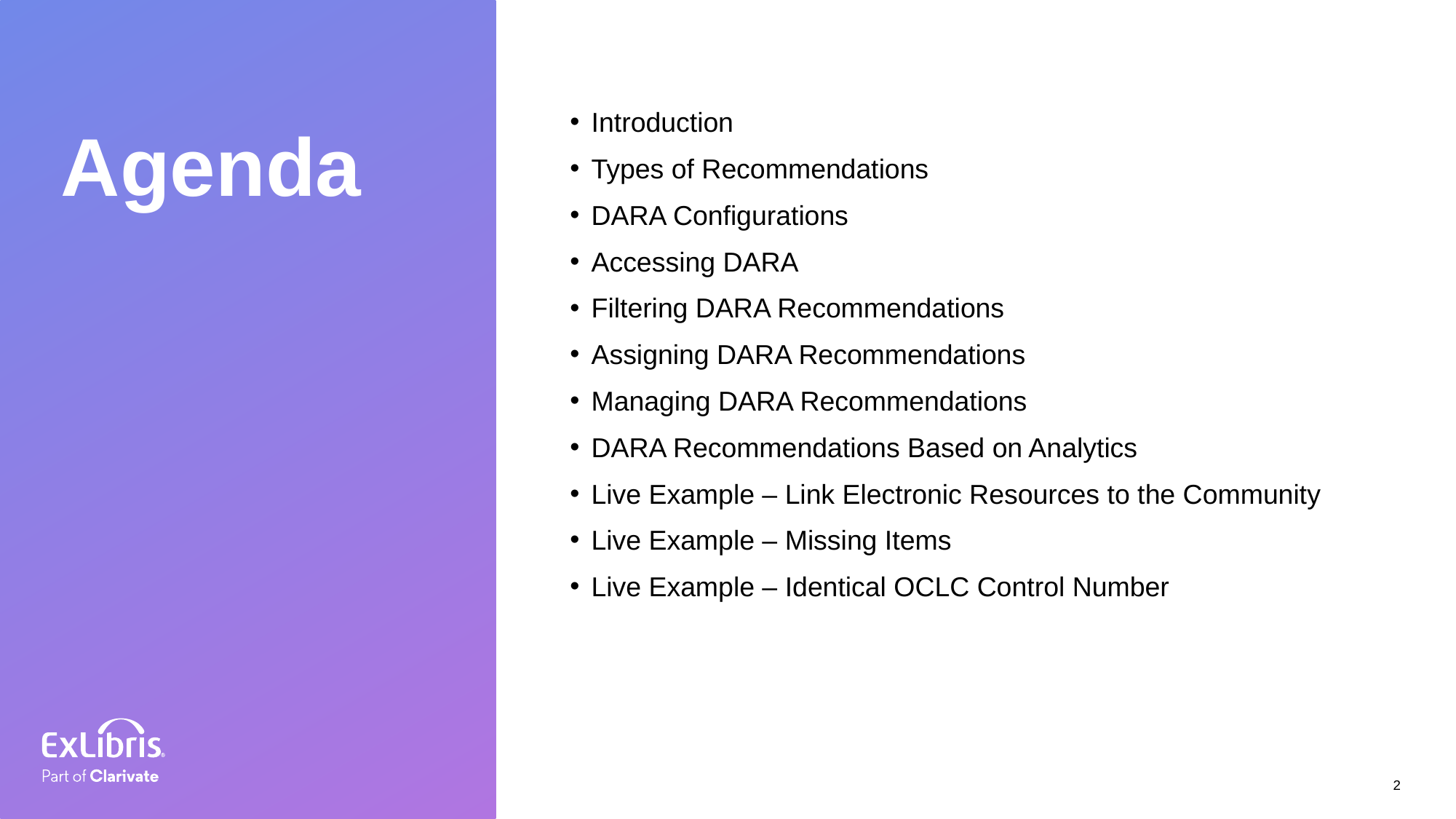

Introduction
Types of Recommendations
DARA Configurations
Accessing DARA
Filtering DARA Recommendations
Assigning DARA Recommendations
Managing DARA Recommendations
DARA Recommendations Based on Analytics
Live Example – Link Electronic Resources to the Community
Live Example – Missing Items
Live Example – Identical OCLC Control Number

Agenda
2